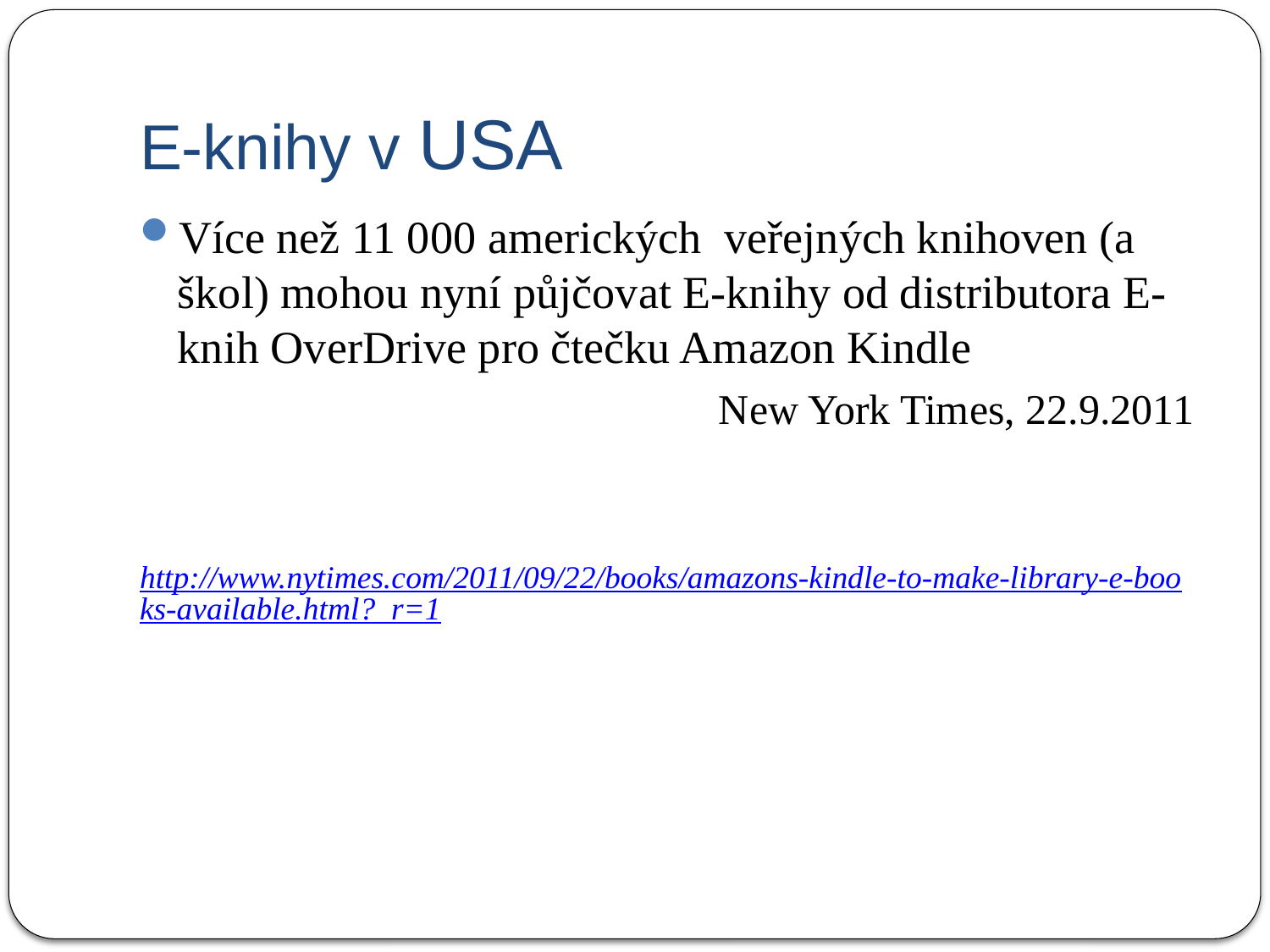

# E-knihy v USA
Více než 11 000 amerických  veřejných knihoven (a škol) mohou nyní půjčovat E-knihy od distributora E-knih OverDrive pro čtečku Amazon Kindle
New York Times, 22.9.2011

http://www.nytimes.com/2011/09/22/books/amazons-kindle-to-make-library-e-books-available.html?_r=1